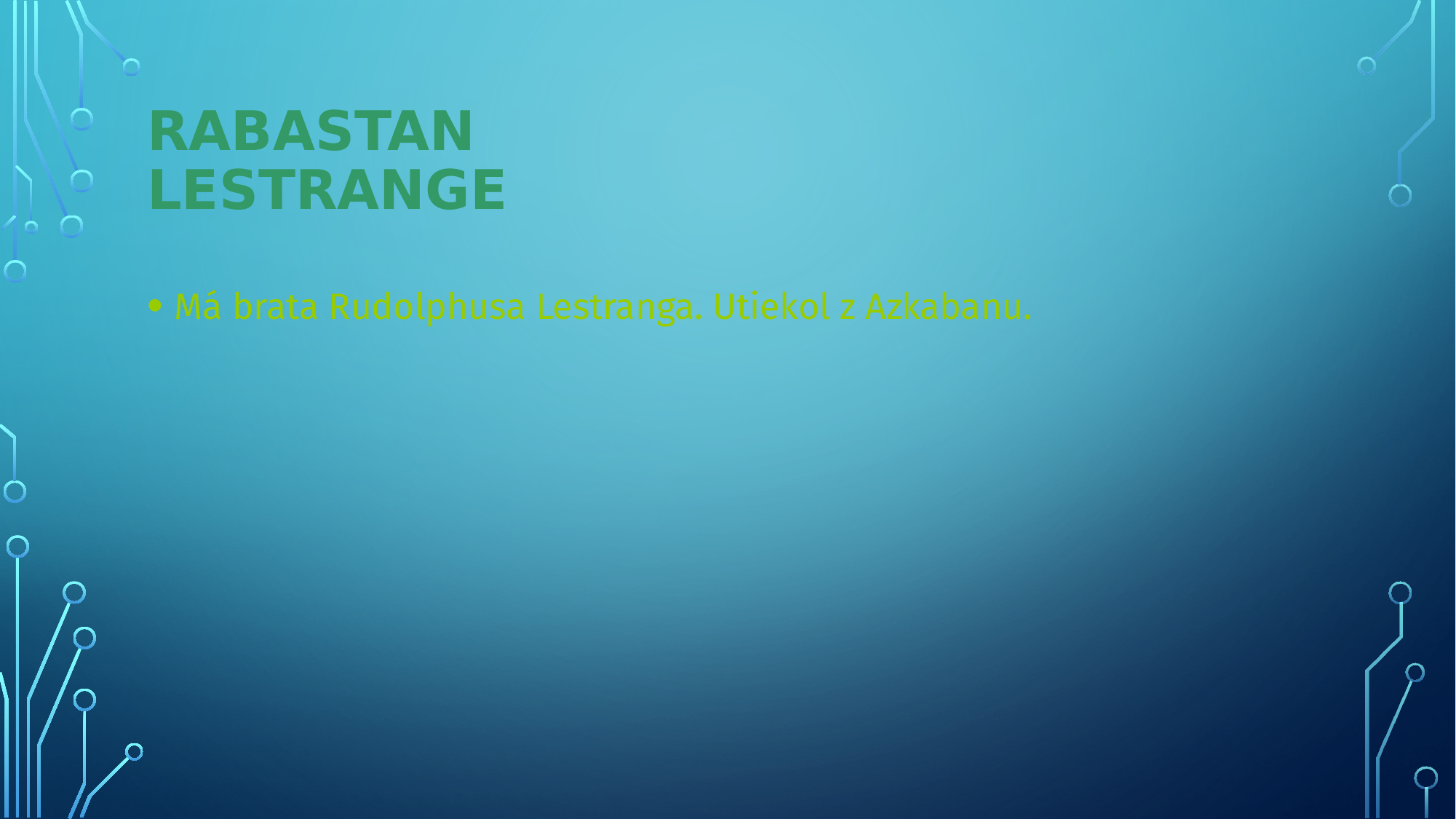

# Rabastan Lestrange
Má brata Rudolphusa Lestranga. Utiekol z Azkabanu.